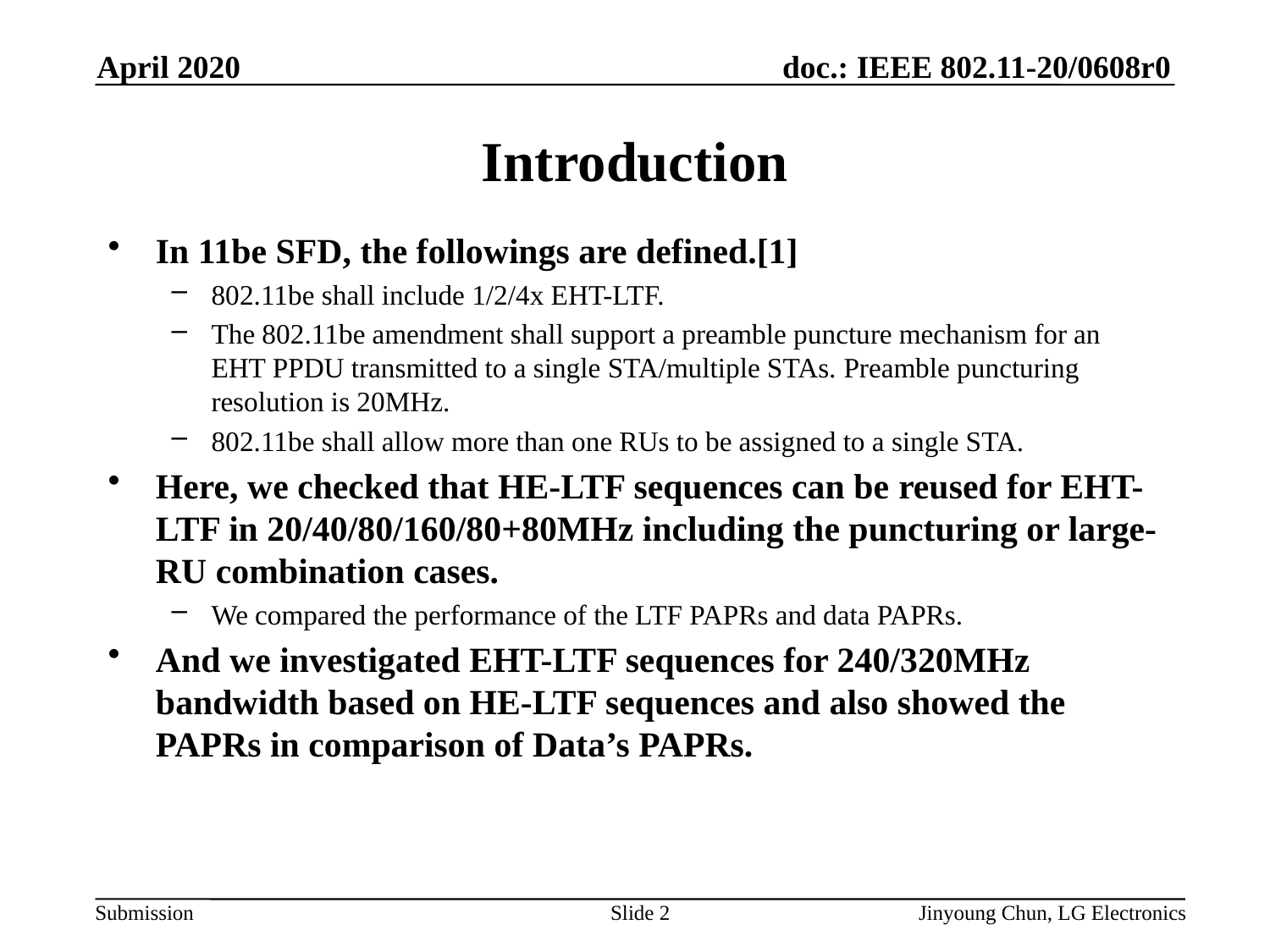

April 2020
# Introduction
In 11be SFD, the followings are defined.[1]
802.11be shall include 1/2/4x EHT-LTF.
The 802.11be amendment shall support a preamble puncture mechanism for an EHT PPDU transmitted to a single STA/multiple STAs. Preamble puncturing resolution is 20MHz.
802.11be shall allow more than one RUs to be assigned to a single STA.
Here, we checked that HE-LTF sequences can be reused for EHT-LTF in 20/40/80/160/80+80MHz including the puncturing or large-RU combination cases.
We compared the performance of the LTF PAPRs and data PAPRs.
And we investigated EHT-LTF sequences for 240/320MHz bandwidth based on HE-LTF sequences and also showed the PAPRs in comparison of Data’s PAPRs.

Slide 2
Jinyoung Chun, LG Electronics